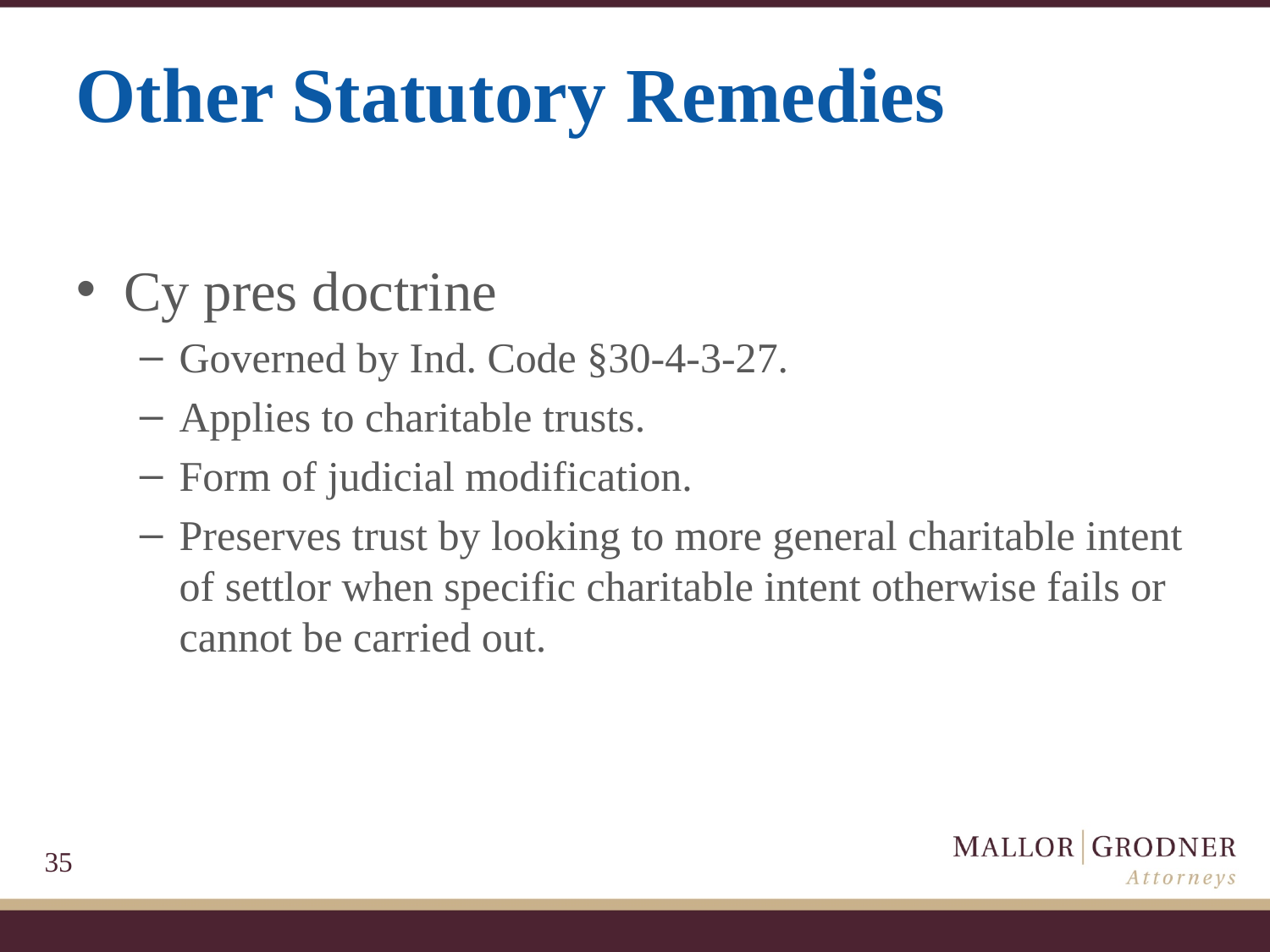

# Other Statutory Remedies

Cy pres doctrine
Governed by Ind. Code §30-4-3-27.
Applies to charitable trusts.
Form of judicial modification.
Preserves trust by looking to more general charitable intent of settlor when specific charitable intent otherwise fails or cannot be carried out.
35